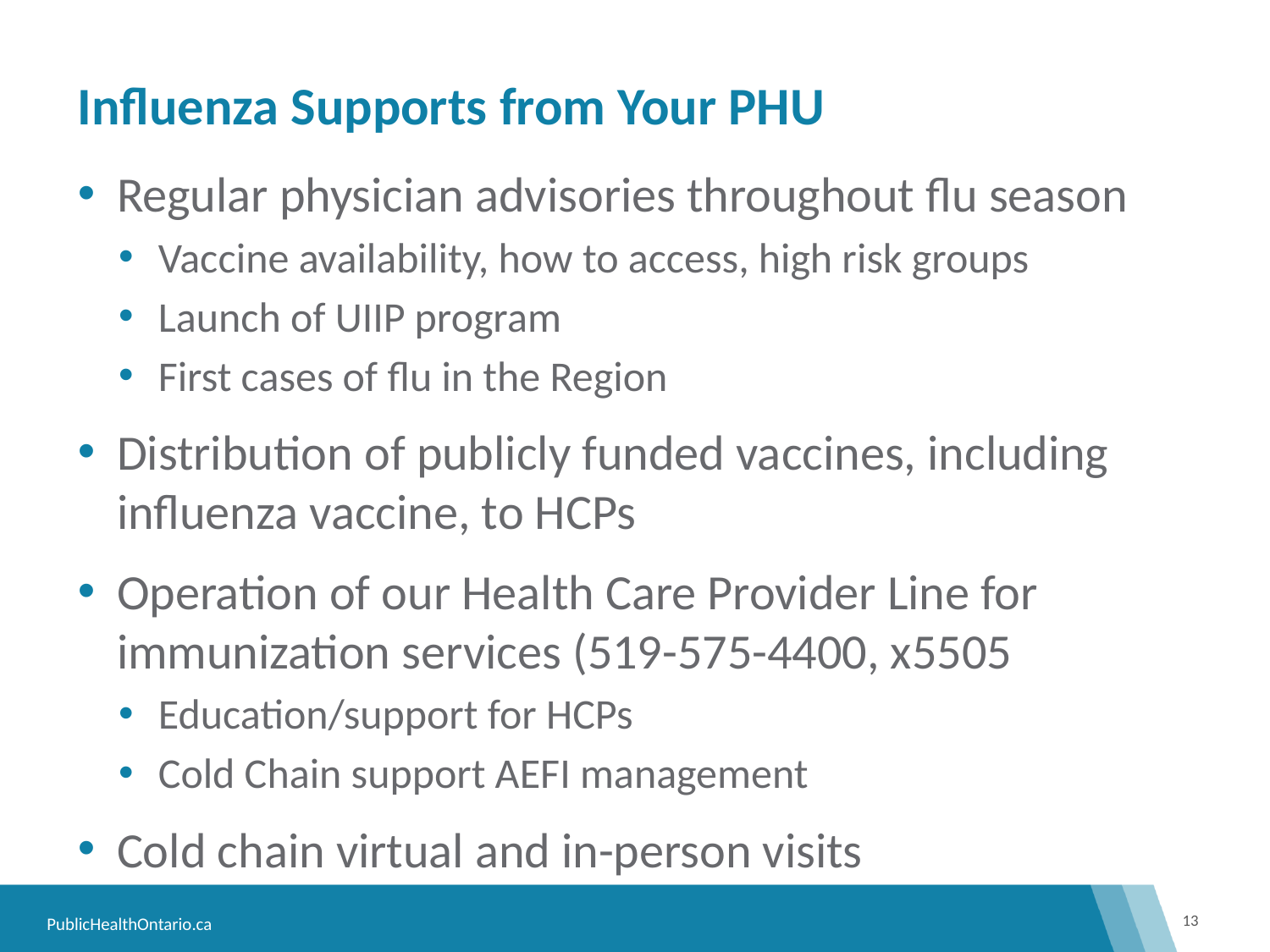

# Influenza Supports from Your PHU
Regular physician advisories throughout flu season
Vaccine availability, how to access, high risk groups
Launch of UIIP program
First cases of flu in the Region
Distribution of publicly funded vaccines, including influenza vaccine, to HCPs
Operation of our Health Care Provider Line for immunization services (519-575-4400, x5505
Education/support for HCPs
Cold Chain support AEFI management
Cold chain virtual and in-person visits

13